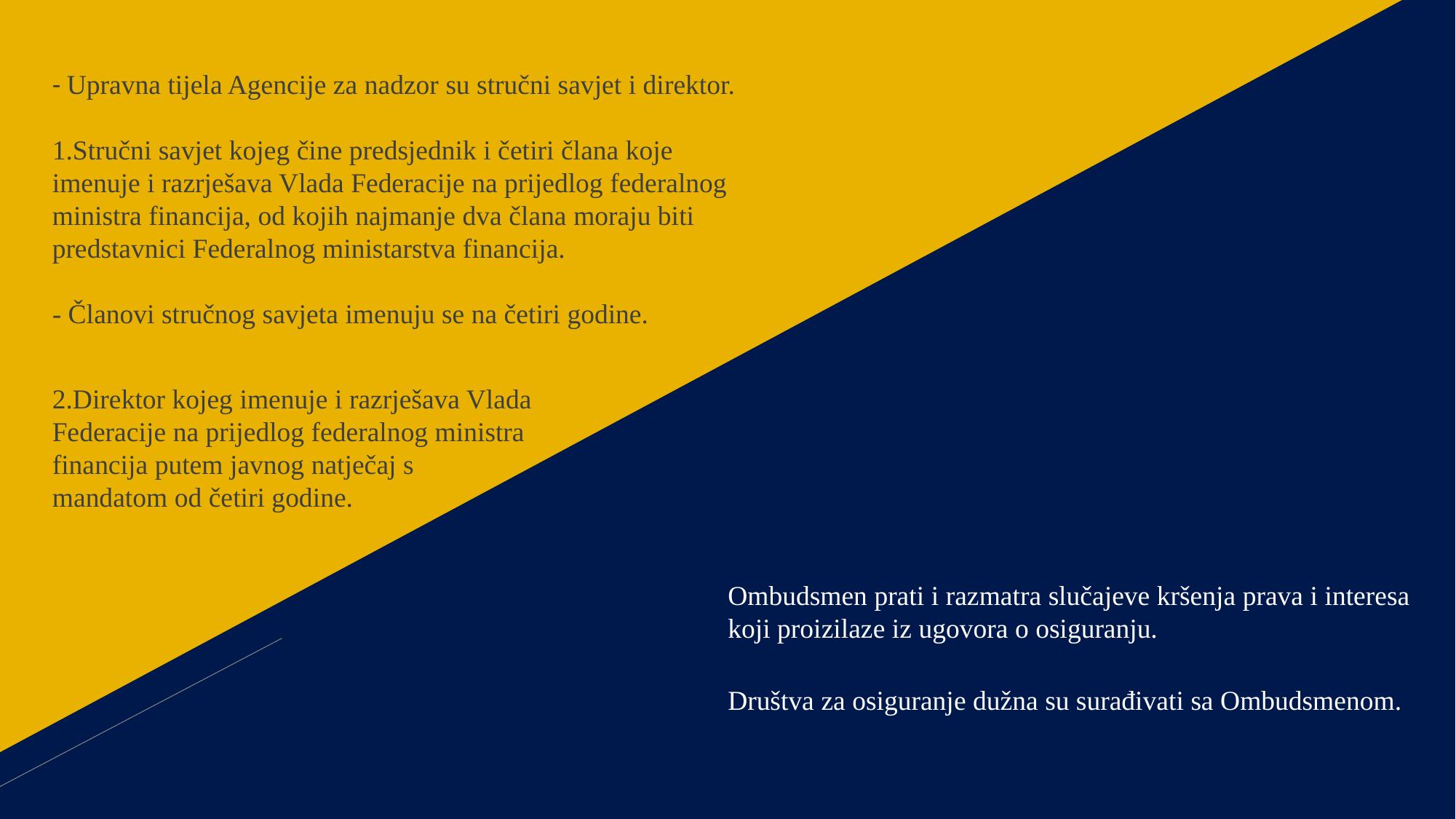

- Upravna tijela Agencije za nadzor su stručni savjet i direktor.

1.Stručni savjet kojeg čine predsjednik i četiri člana koje imenuje i razrješava Vlada Federacije na prijedlog federalnog ministra financija, od kojih najmanje dva člana moraju biti predstavnici Federalnog ministarstva financija.

- Članovi stručnog savjeta imenuju se na četiri godine.
2.Direktor kojeg imenuje i razrješava Vlada Federacije na prijedlog federalnog ministra financija putem javnog natječaj s mandatom od četiri godine.
Ombudsmen prati i razmatra slučajeve kršenja prava i interesa koji proizilaze iz ugovora o osiguranju.
Društva za osiguranje dužna su surađivati sa Ombudsmenom.